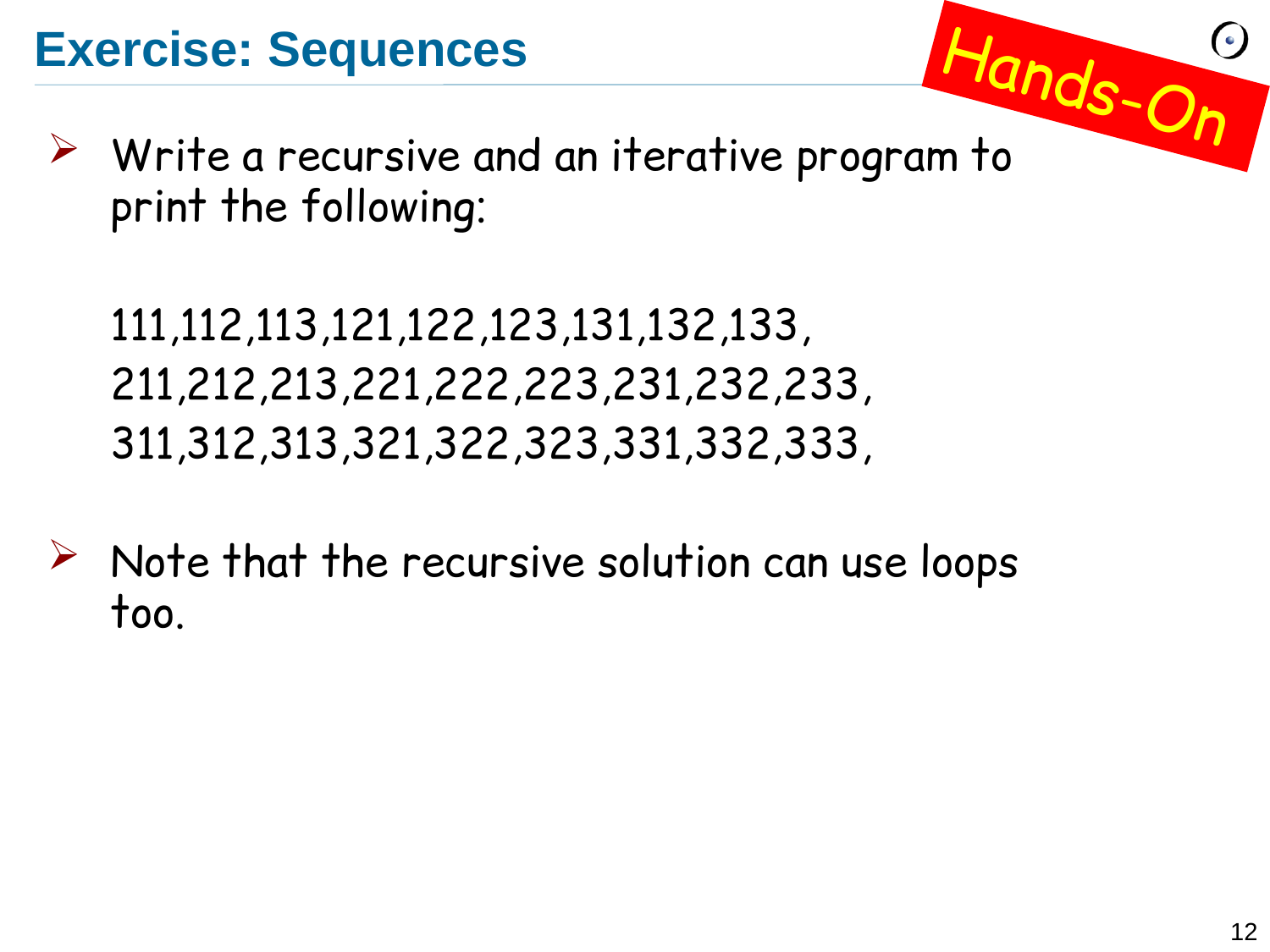

# Exercise: Sequences
Hands-On
Write a recursive and an iterative program to print the following:

	111,112,113,121,122,123,131,132,133,
	211,212,213,221,222,223,231,232,233,
	311,312,313,321,322,323,331,332,333,

Note that the recursive solution can use loops too.